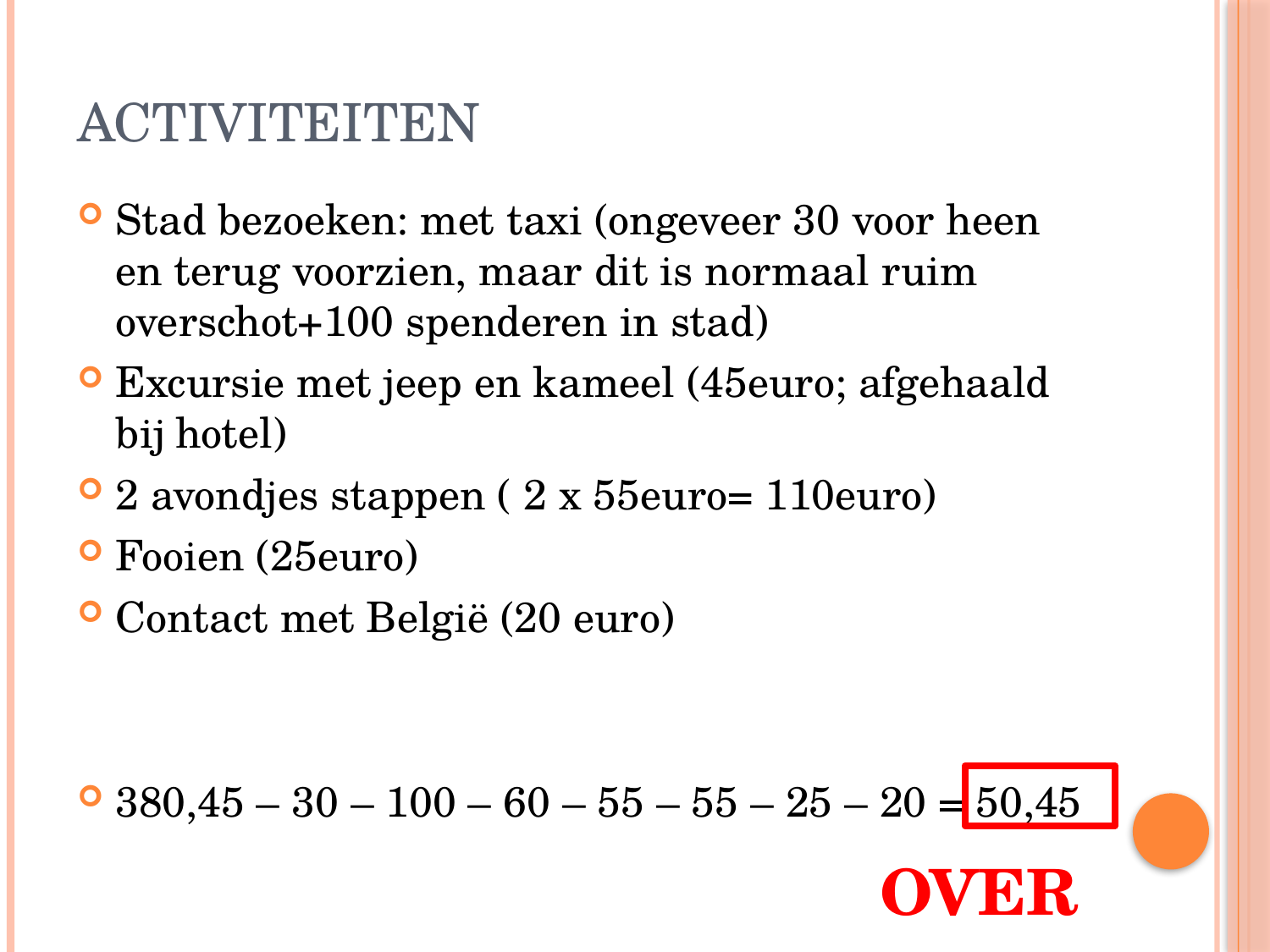

# activiteiten
Stad bezoeken: met taxi (ongeveer 30 voor heen en terug voorzien, maar dit is normaal ruim overschot+100 spenderen in stad)
Excursie met jeep en kameel (45euro; afgehaald bij hotel)
2 avondjes stappen ( 2 x 55euro= 110euro)
Fooien (25euro)
Contact met België (20 euro)

380,45 – 30 – 100 – 60 – 55 – 55 – 25 – 20 = 50,45

OVER